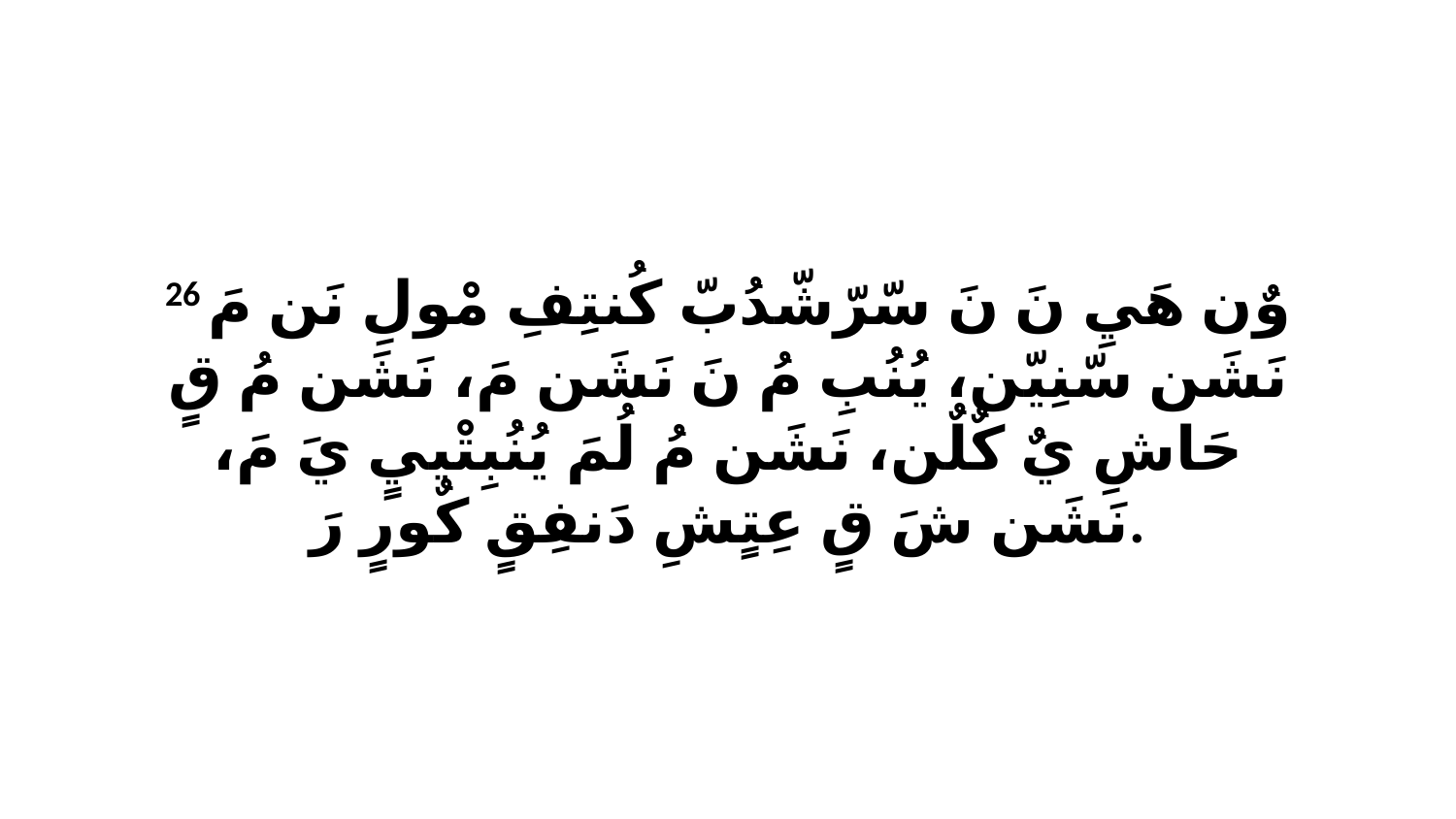

26 وٌن هَيِ نَ نَ سّرّشّدُبّ كُنتِفِ مْولِ نَن مَ نَشَن سّنِيّن، يُنُبِ مُ نَ نَشَن مَ، نَشَن مُ قٍ حَاشِ يٌ كٌلٌن، نَشَن مُ لُمَ يُنُبِتْييٍ يَ مَ، نَشَن شَ قٍ عِتٍشِ دَنفِقٍ كٌورٍ رَ.